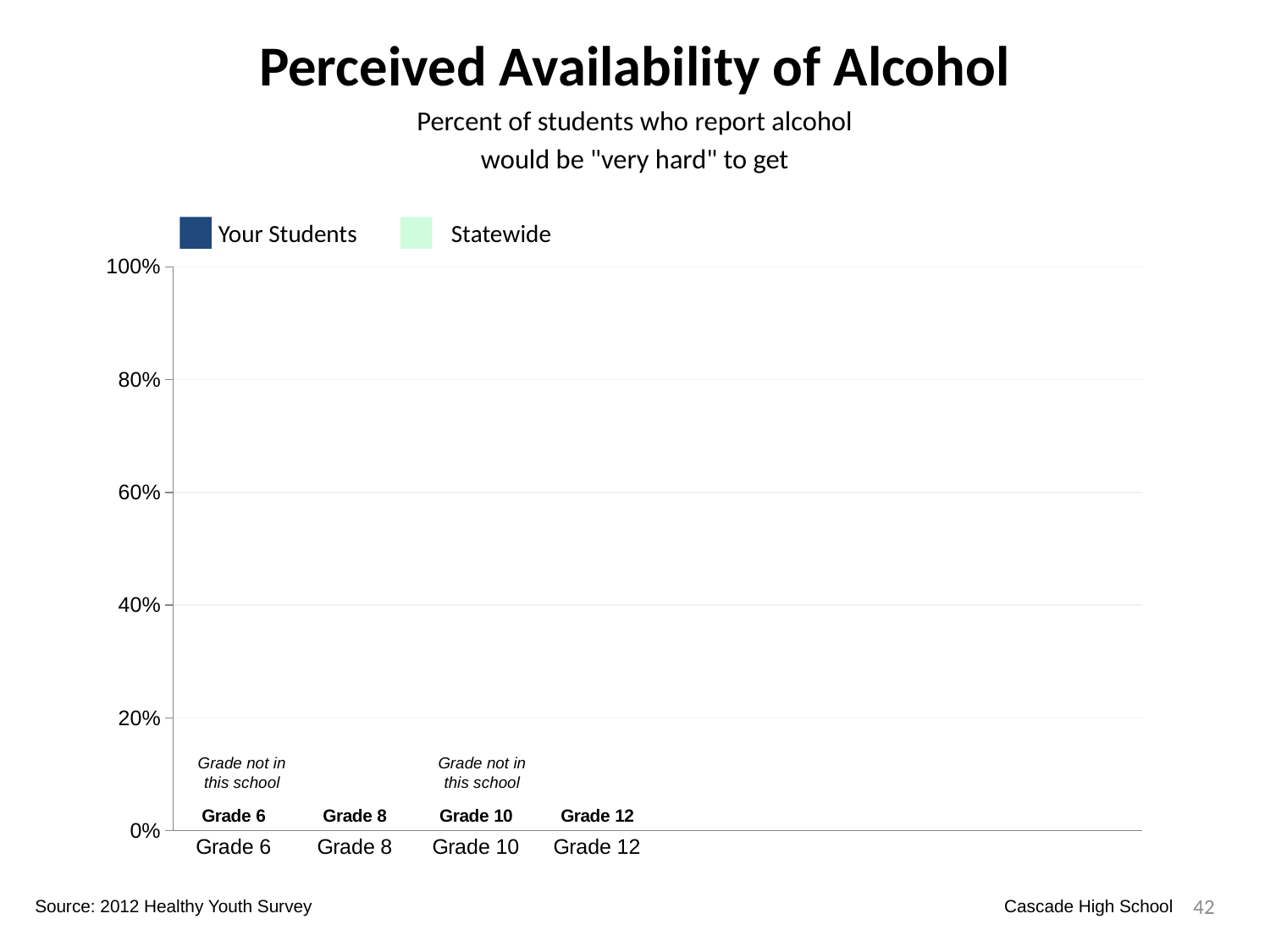

Perceived Availability of Alcohol
Percent of students who report alcohol
would be "very hard" to get
Your Students
Statewide

### Chart

| Category | Your Students | Statewide | Dummy Bars |
|---|---|---|---|
| Grade 6 | 0.0 | 0.0 | 0.0 |
| Grade 8 | 0.0 | 0.0 | 0.0 |
| Grade 10 | 0.27388535031847133 | 0.21377331420373027 | 0.0 |
| Grade 12 | 0.15441176470588236 | 0.12713708423997513 | 0.0 |
Grade not in this school
Grade not in this school

42
Source: 2012 Healthy Youth Survey
Cascade High School